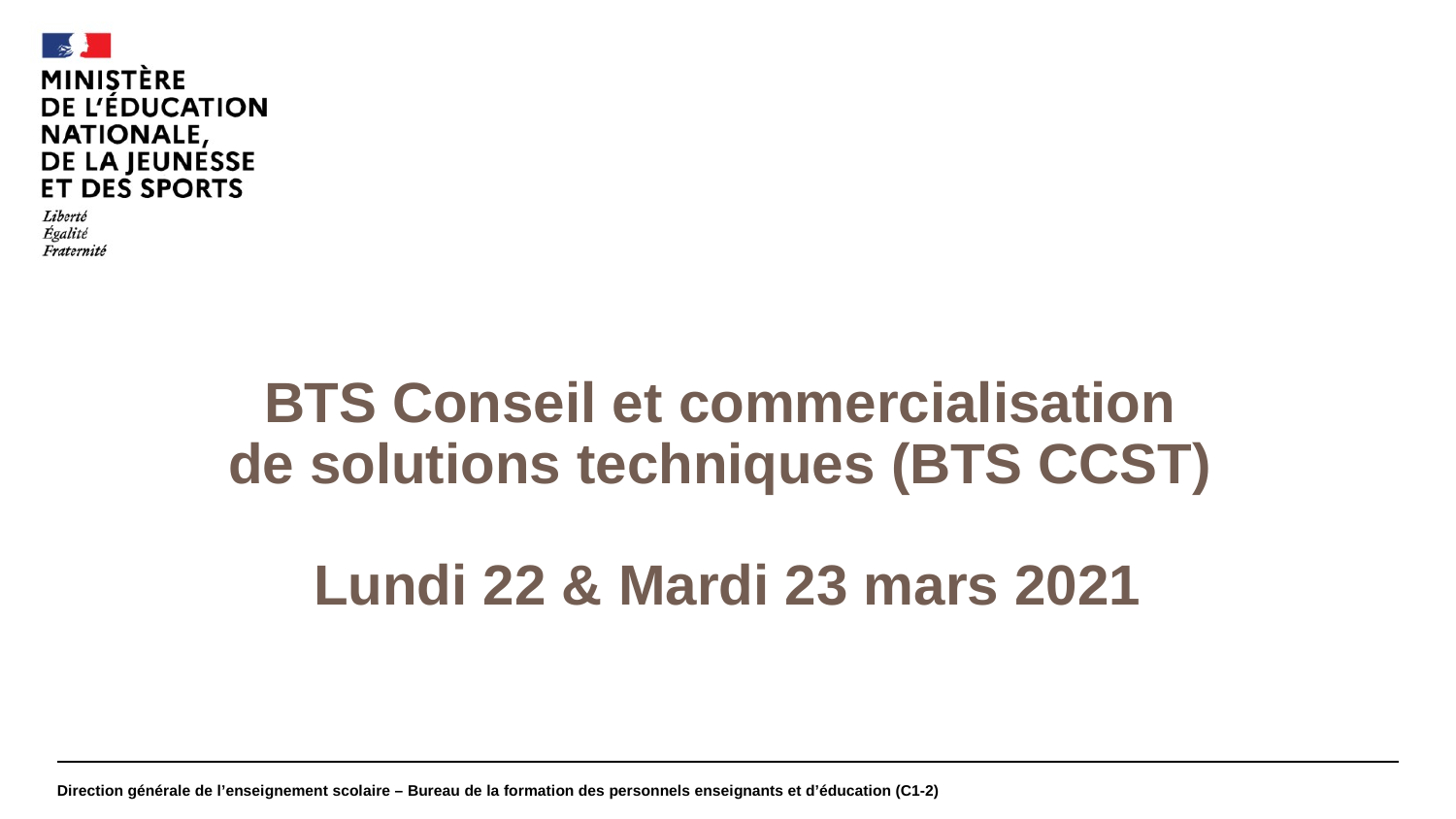

#
BTS Conseil et commercialisation
de solutions techniques (BTS CCST)

Lundi 22 & Mardi 23 mars 2021
Direction générale de l’enseignement scolaire – Bureau de la formation des personnels enseignants et d’éducation (C1-2)